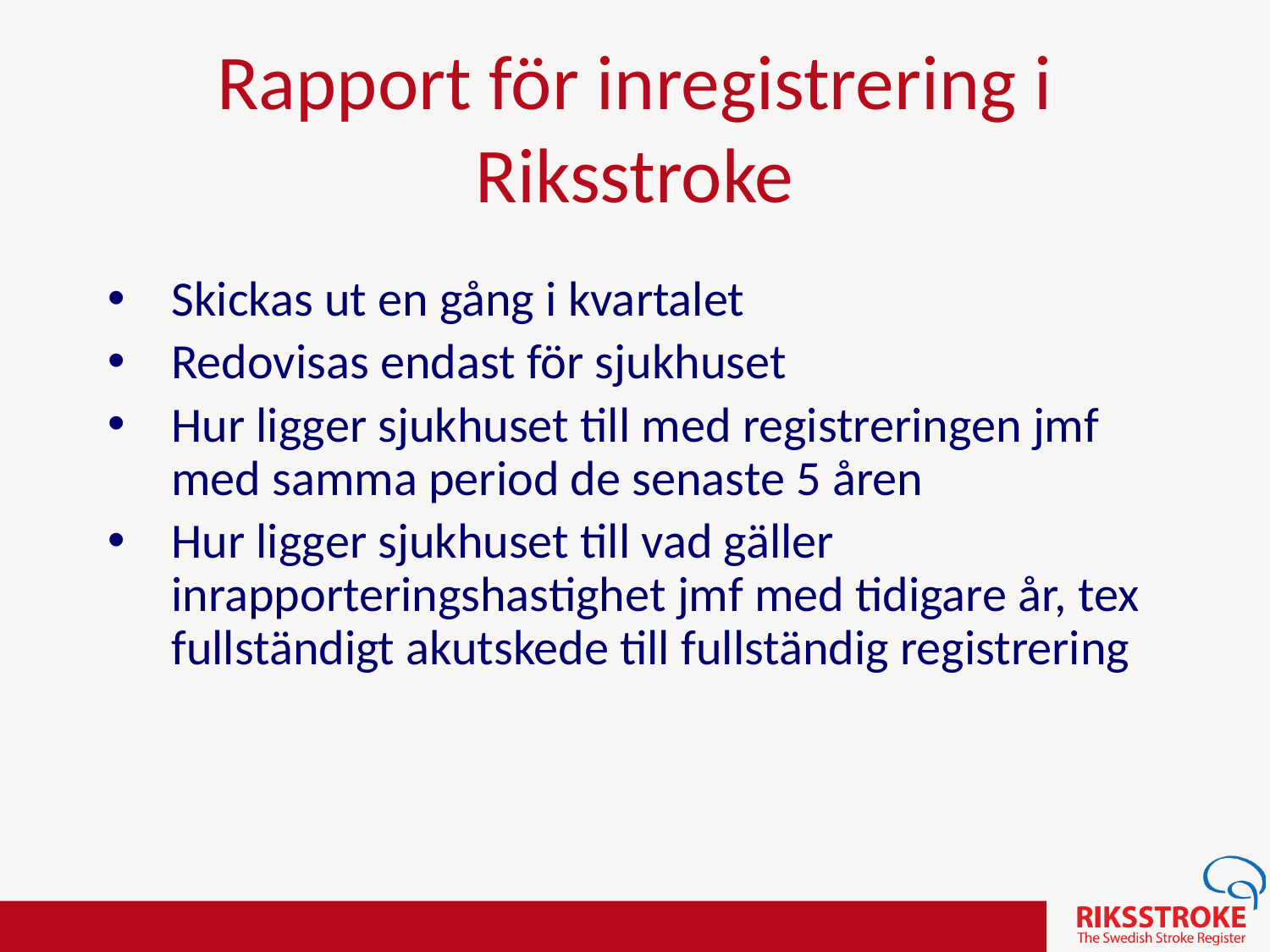

# Rapport för inregistrering i Riksstroke
Skickas ut en gång i kvartalet
Redovisas endast för sjukhuset
Hur ligger sjukhuset till med registreringen jmf med samma period de senaste 5 åren
Hur ligger sjukhuset till vad gäller inrapporteringshastighet jmf med tidigare år, tex fullständigt akutskede till fullständig registrering